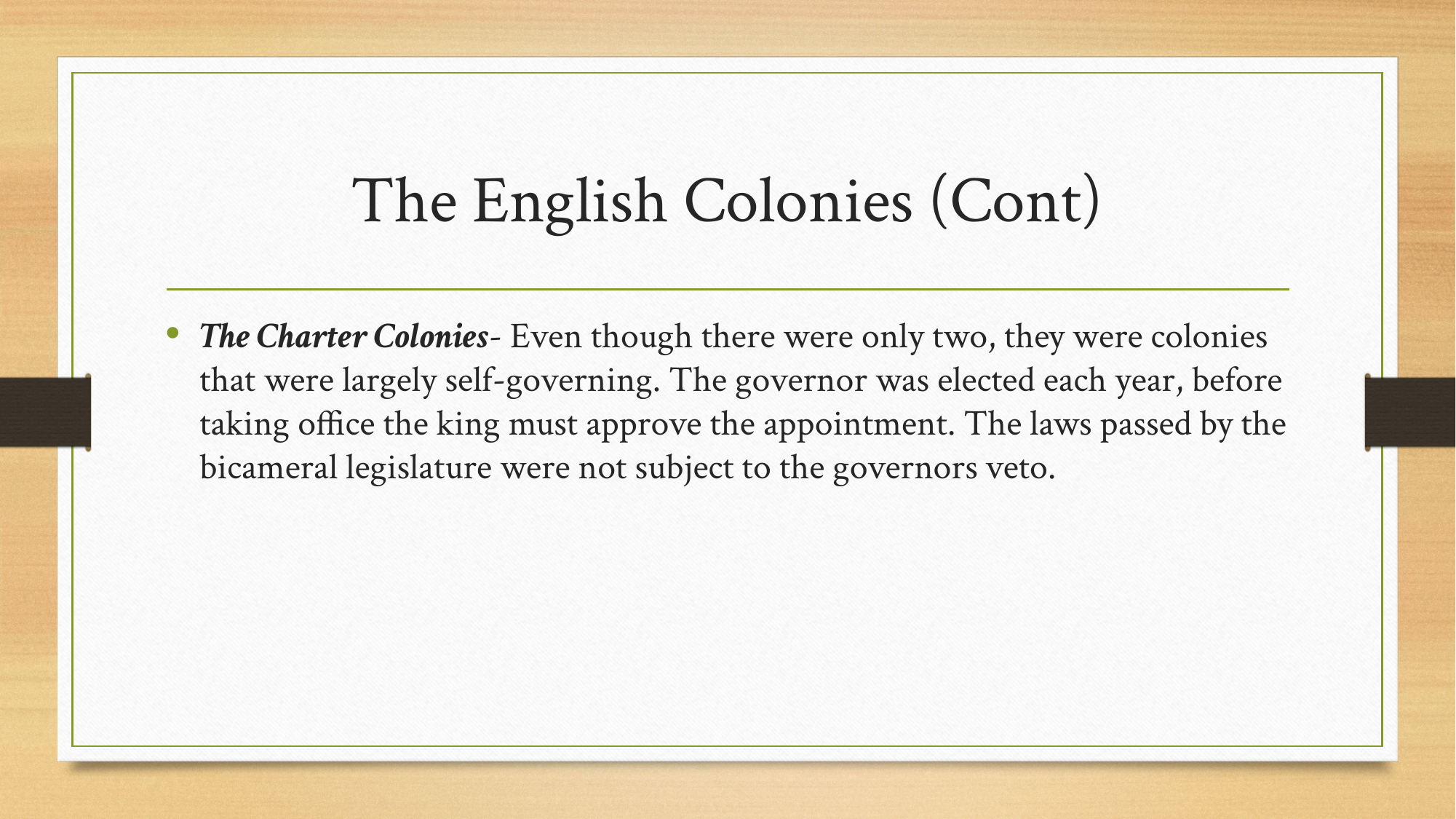

# The English Colonies (Cont)
The Charter Colonies- Even though there were only two, they were colonies that were largely self-governing. The governor was elected each year, before taking office the king must approve the appointment. The laws passed by the bicameral legislature were not subject to the governors veto.